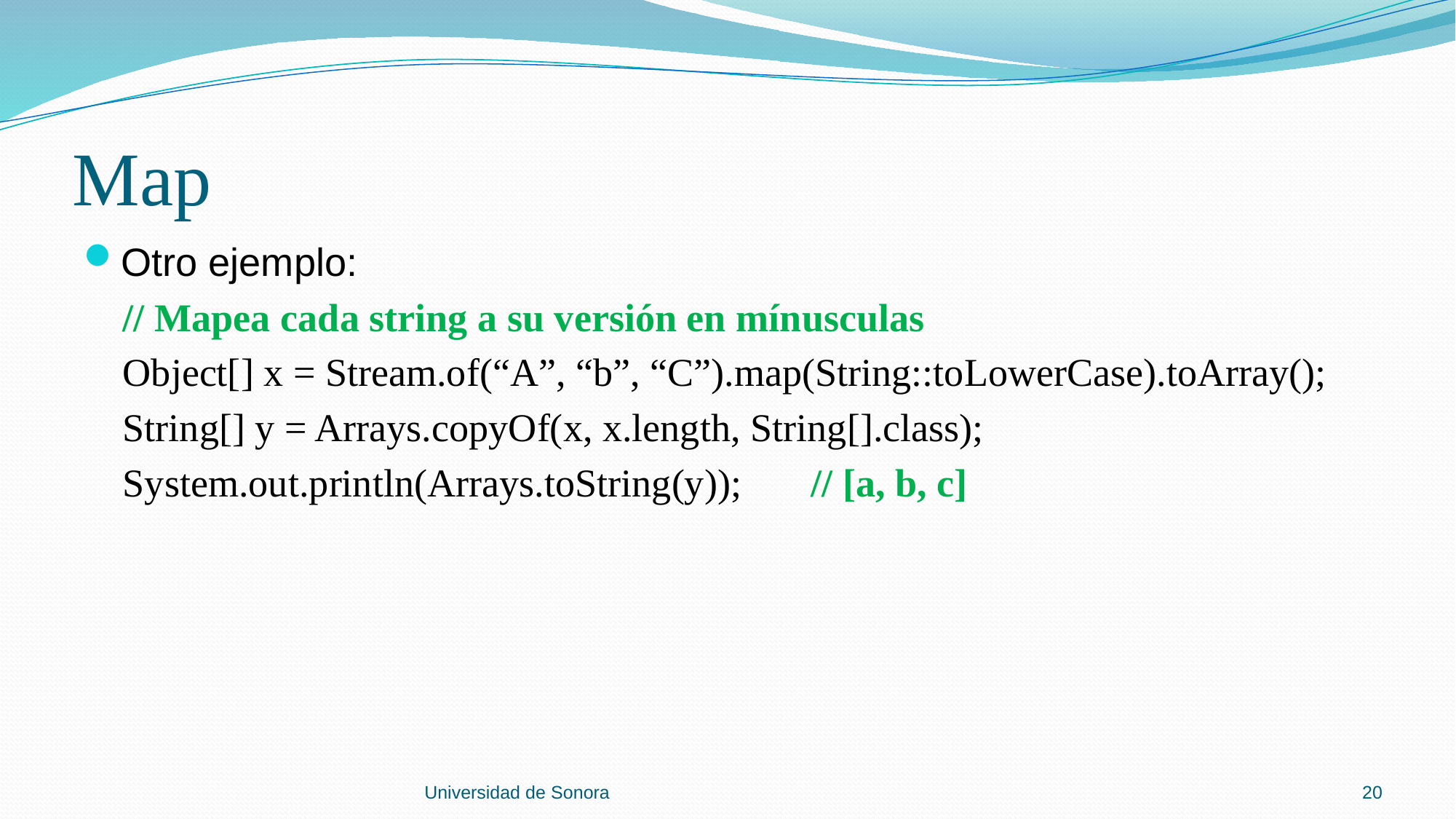

# Map
Otro ejemplo:
    // Mapea cada string a su versión en mínusculas
    Object[] x = Stream.of(“A”, “b”, “C”).map(String::toLowerCase).toArray();
    String[] y = Arrays.copyOf(x, x.length, String[].class);
    System.out.println(Arrays.toString(y));       // [a, b, c]

Universidad de Sonora
20